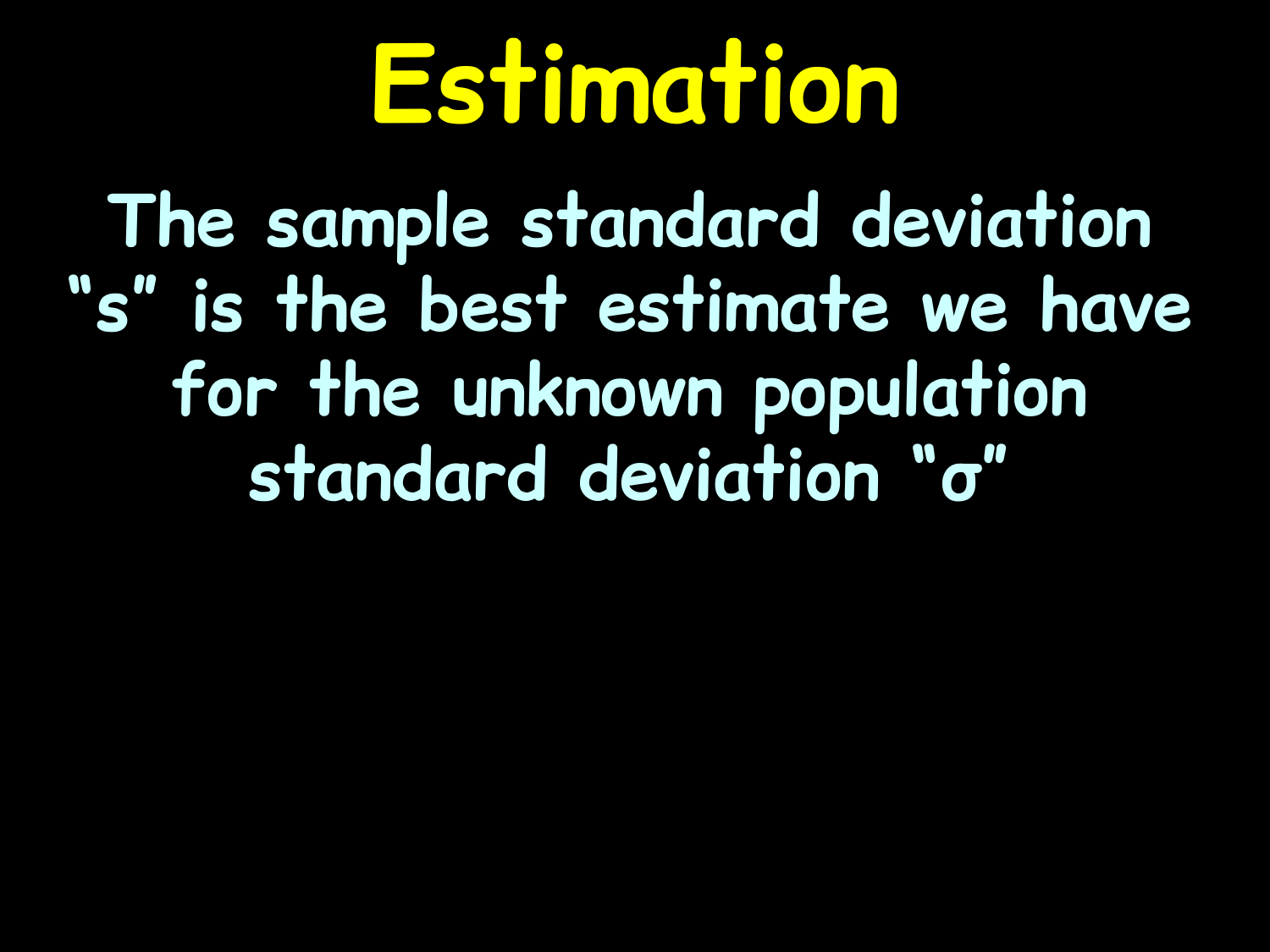

# Estimation
The sample standard deviation “s” is the best estimate we have for the unknown population standard deviation “σ”